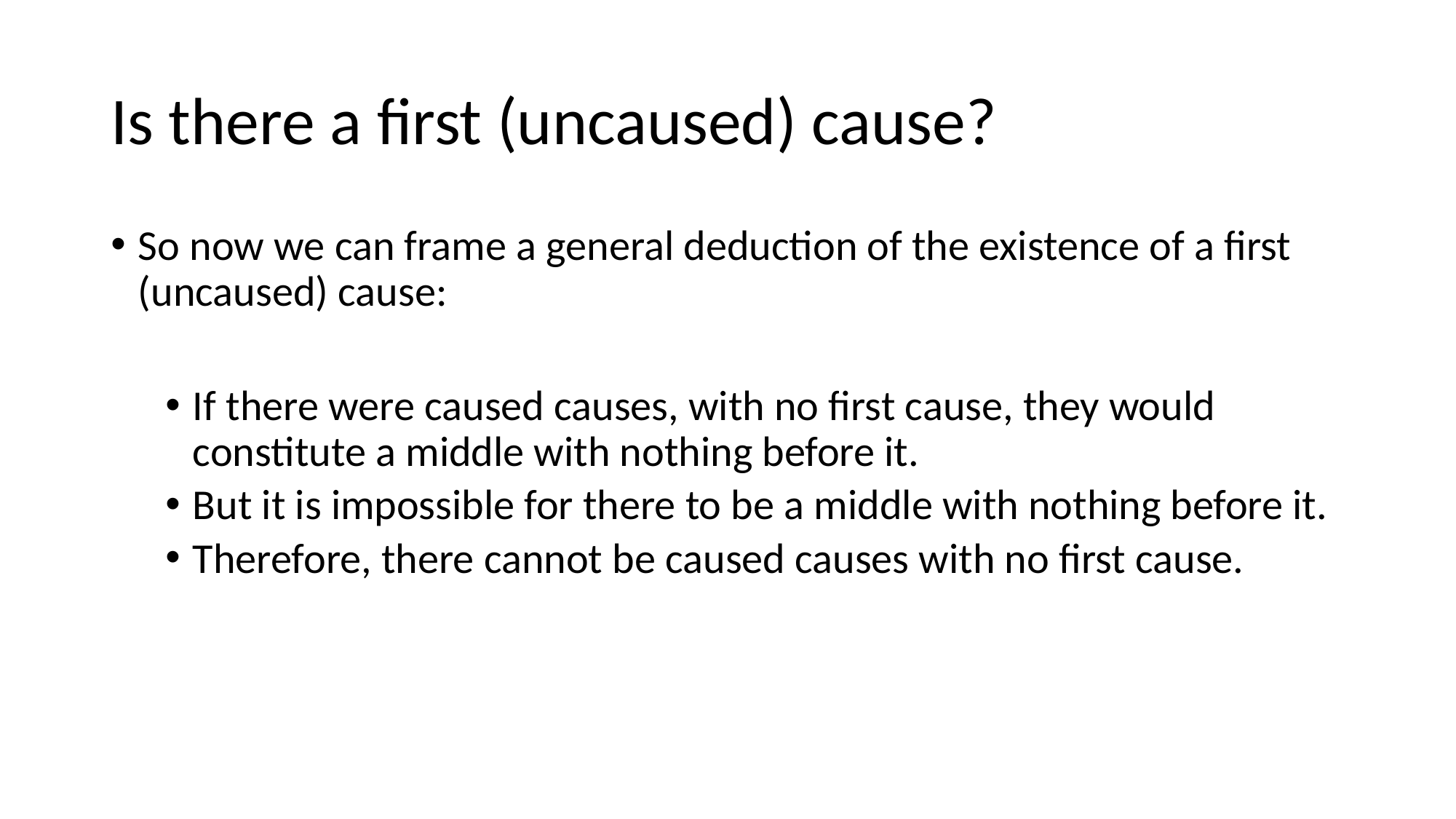

# Is there a first (uncaused) cause?
So now we can frame a general deduction of the existence of a first (uncaused) cause:

If there were caused causes, with no first cause, they would constitute a middle with nothing before it.
But it is impossible for there to be a middle with nothing before it.
Therefore, there cannot be caused causes with no first cause.